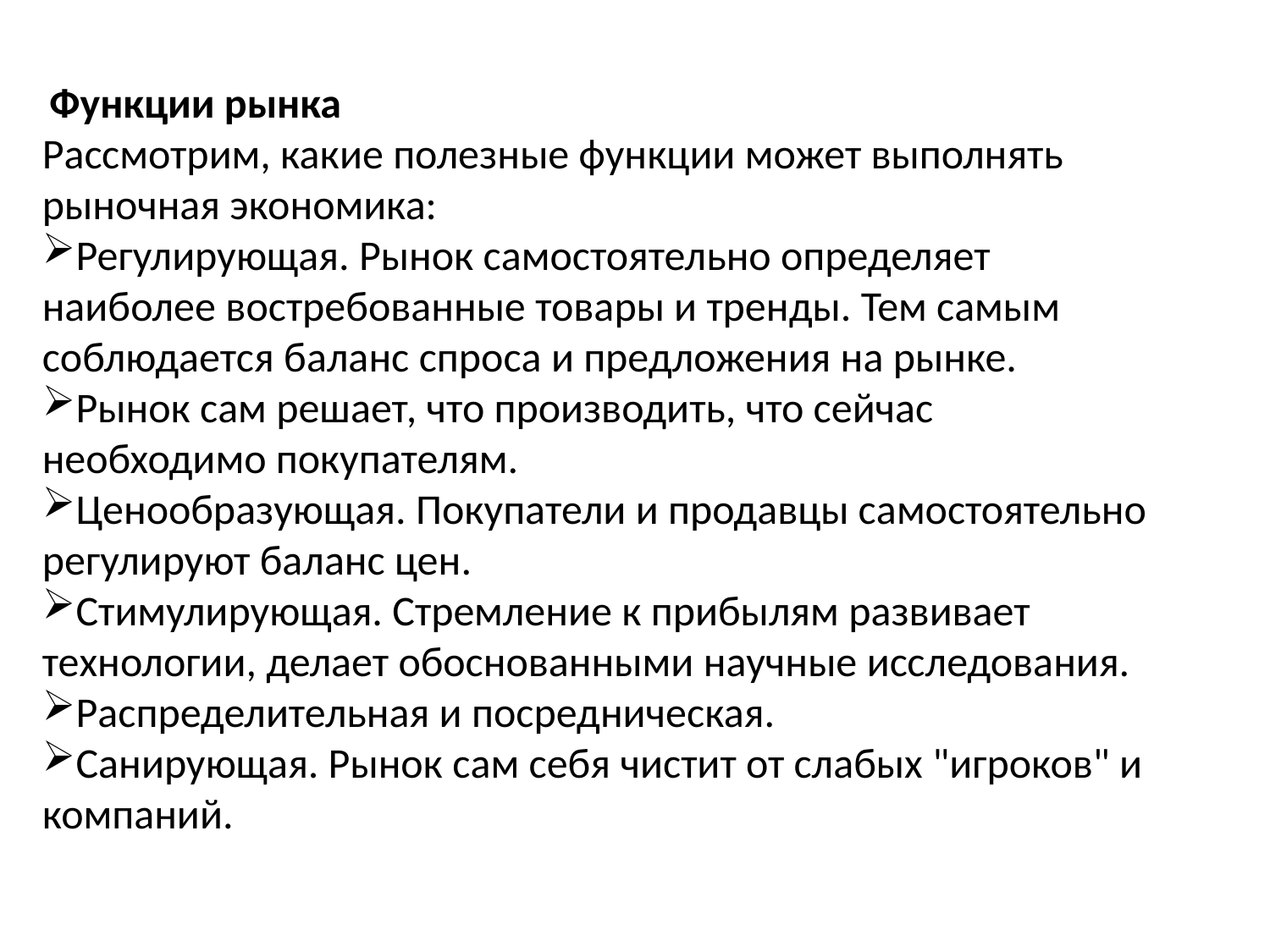

Функции рынка
Рассмотрим, какие полезные функции может выполнять рыночная экономика:
Регулирующая. Рынок самостоятельно определяет наиболее востребованные товары и тренды. Тем самым соблюдается баланс спроса и предложения на рынке.
Рынок сам решает, что производить, что сейчас необходимо покупателям.
Ценообразующая. Покупатели и продавцы самостоятельно регулируют баланс цен.
Стимулирующая. Стремление к прибылям развивает технологии, делает обоснованными научные исследования.
Распределительная и посредническая.
Санирующая. Рынок сам себя чистит от слабых "игроков" и компаний.